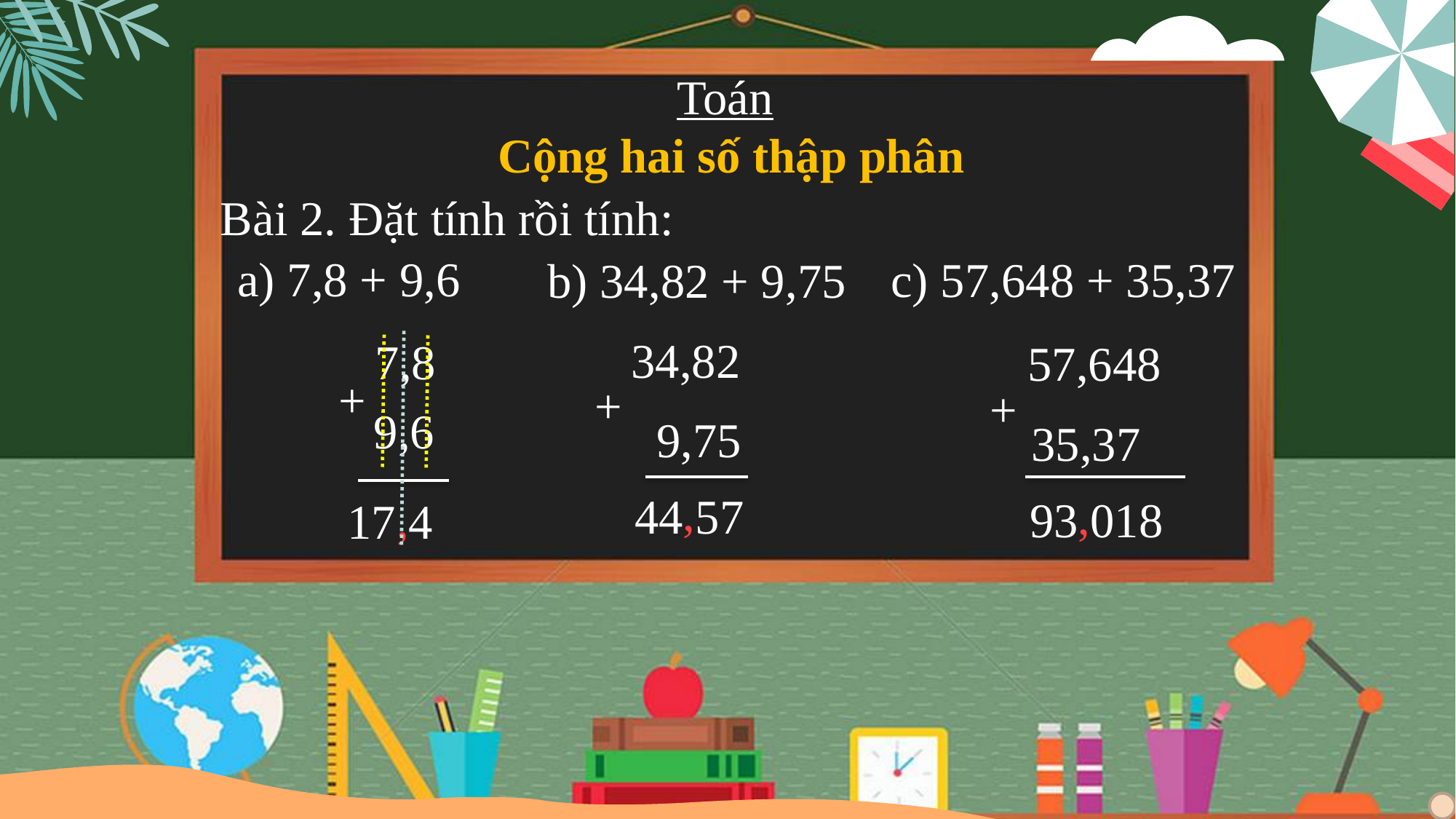

Toán
Cộng hai số thập phân
Bài 2. Đặt tính rồi tính:
a) 7,8 + 9,6
c) 57,648 + 35,37
b) 34,82 + 9,75

34,82
7,8
57,648
+
+
+
 9,6
9,75
35,37
,
44 57
,
93 018
,
17 4